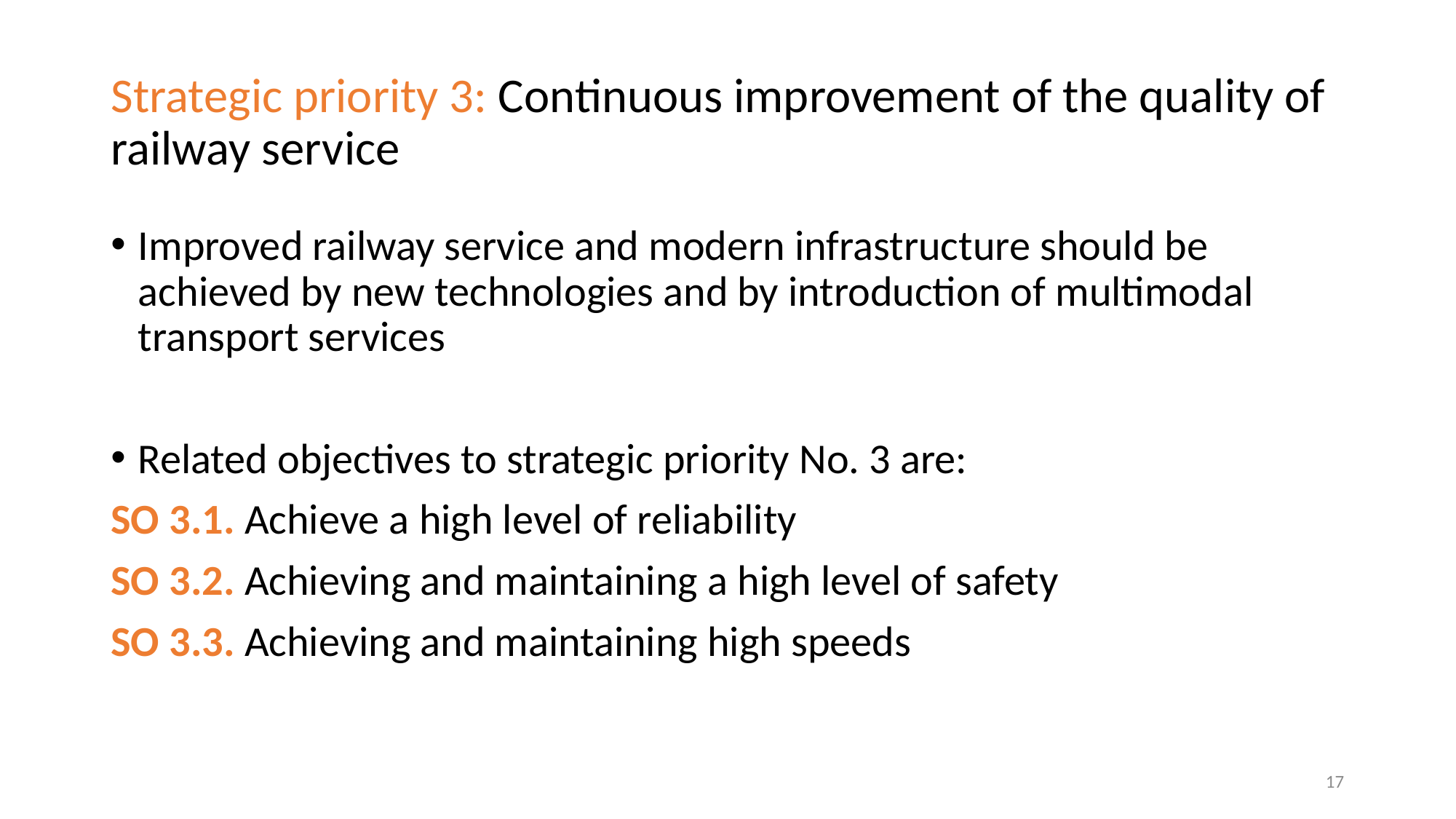

# Strategic priority 3: Continuous improvement of the quality of railway service
Improved railway service and modern infrastructure should be achieved by new technologies and by introduction of multimodal transport services

Related objectives to strategic priority No. 3 are:
SO 3.1. Achieve a high level of reliability
SO 3.2. Achieving and maintaining a high level of safety
SO 3.3. Achieving and maintaining high speeds
17